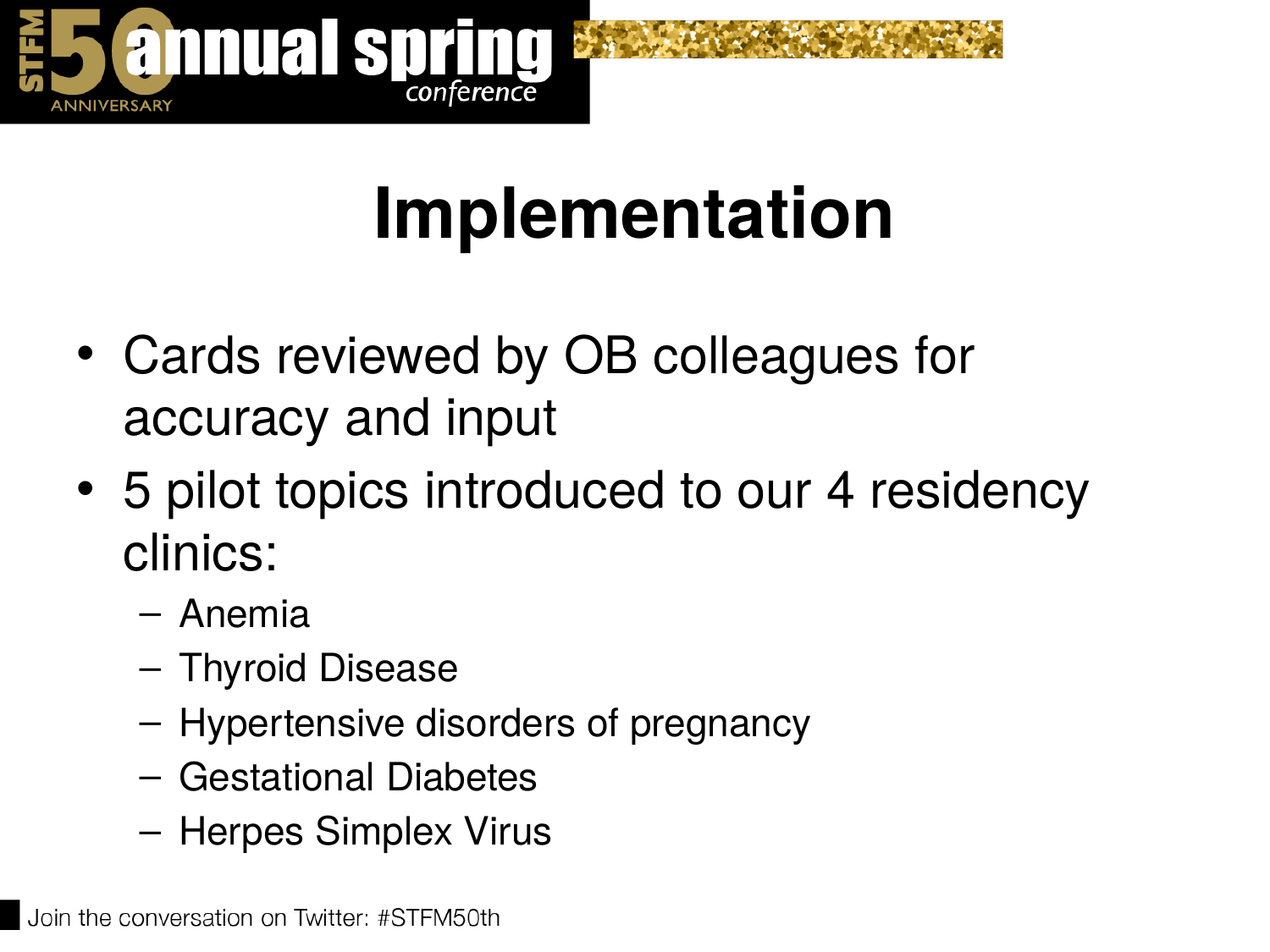

# Implementation
Cards reviewed by OB colleagues for accuracy and input
5 pilot topics introduced to our 4 residency clinics:
Anemia
Thyroid Disease
Hypertensive disorders of pregnancy
Gestational Diabetes
Herpes Simplex Virus